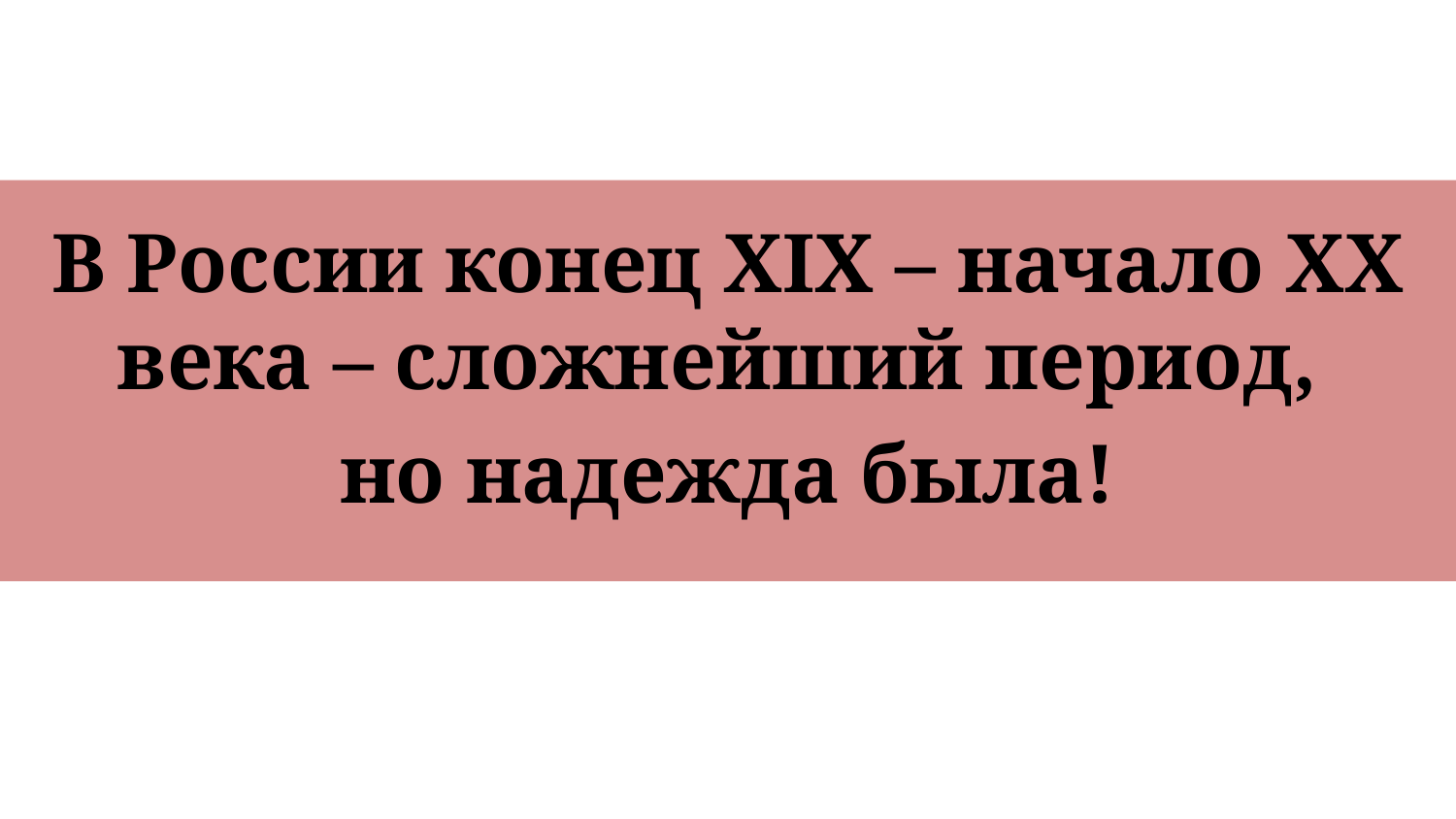

В России конец XIX – начало XX века – сложнейший период,
но надежда была!